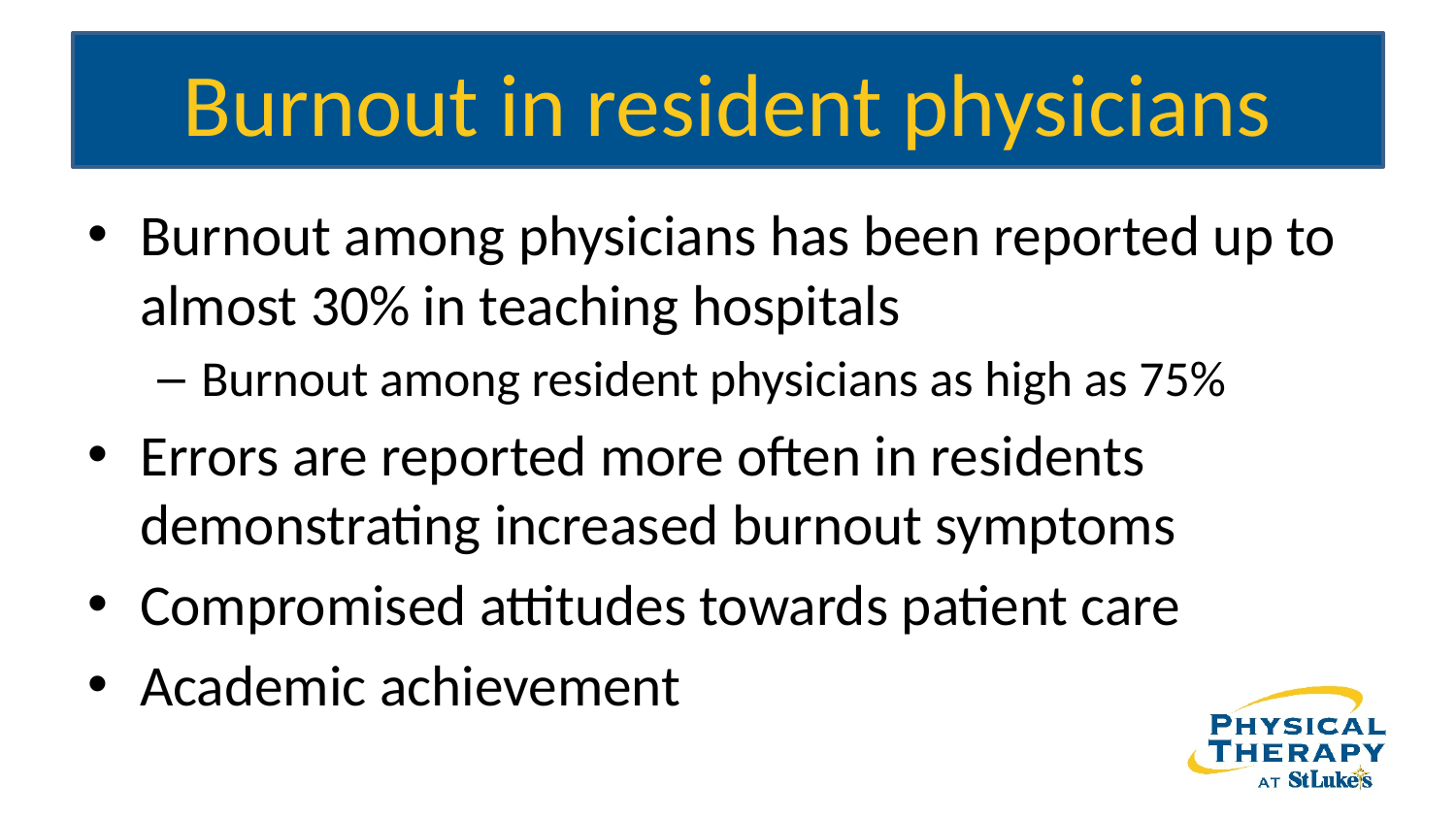

# Burnout in resident physicians
Burnout among physicians has been reported up to almost 30% in teaching hospitals
Burnout among resident physicians as high as 75%
Errors are reported more often in residents demonstrating increased burnout symptoms
Compromised attitudes towards patient care
Academic achievement